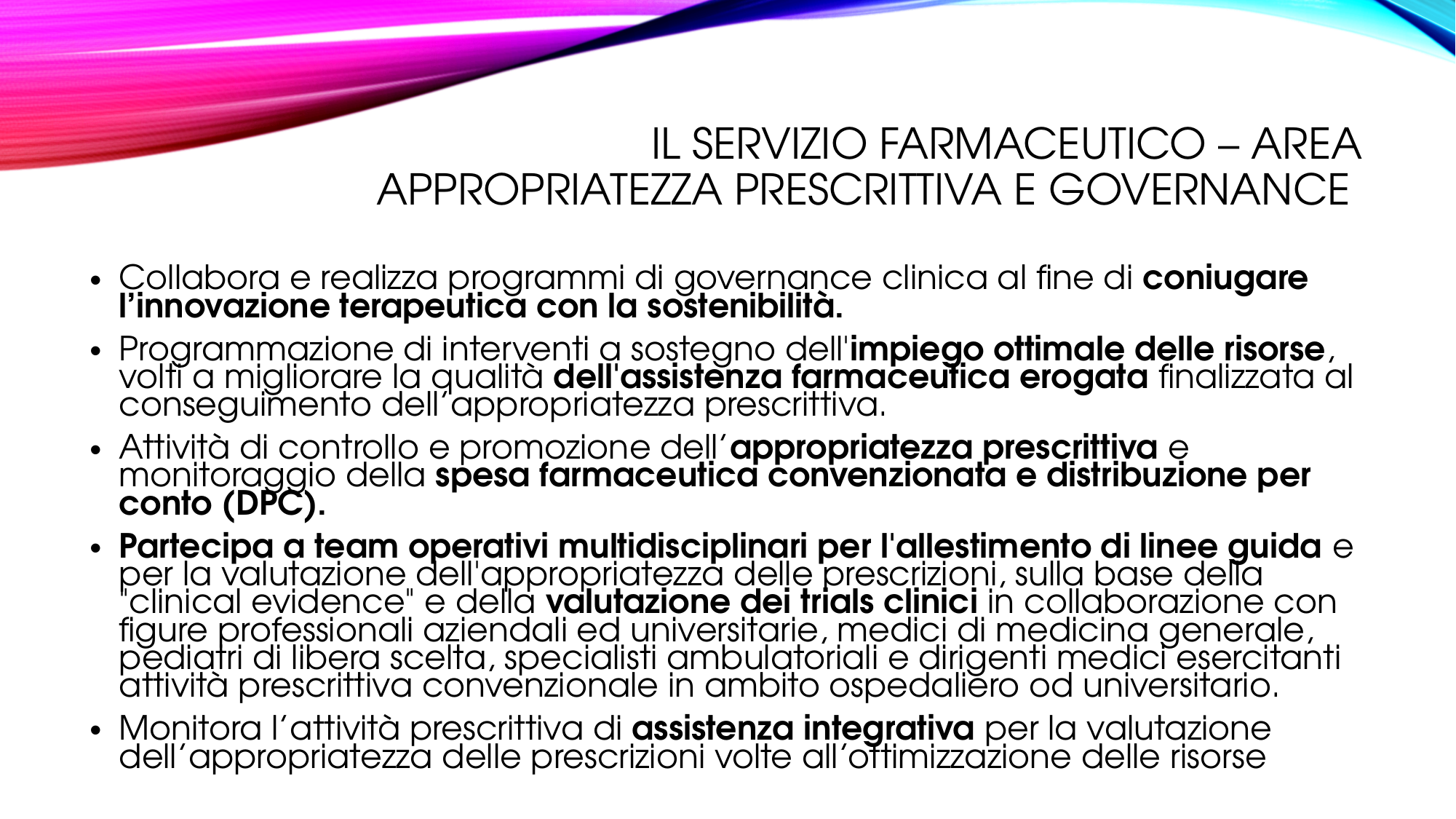

# IL SERVIZIO FARMACEUTICO – Area appropriatezza Prescrittiva e governANCE
Collabora e realizza programmi di governance clinica al fine di coniugare l’innovazione terapeutica con la sostenibilità.
Programmazione di interventi a sostegno dell'impiego ottimale delle risorse, volti a migliorare la qualità dell'assistenza farmaceutica erogata finalizzata al conseguimento dell’appropriatezza prescrittiva.
Attività di controllo e promozione dell’appropriatezza prescrittiva e monitoraggio della spesa farmaceutica convenzionata e distribuzione per conto (DPC).
Partecipa a team operativi multidisciplinari per l'allestimento di linee guida e per la valutazione dell'appropriatezza delle prescrizioni, sulla base della "clinical evidence" e della valutazione dei trials clinici in collaborazione con figure professionali aziendali ed universitarie, medici di medicina generale, pediatri di libera scelta, specialisti ambulatoriali e dirigenti medici esercitanti attività prescrittiva convenzionale in ambito ospedaliero od universitario.
Monitora l’attività prescrittiva di assistenza integrativa per la valutazione dell’appropriatezza delle prescrizioni volte all’ottimizzazione delle risorse